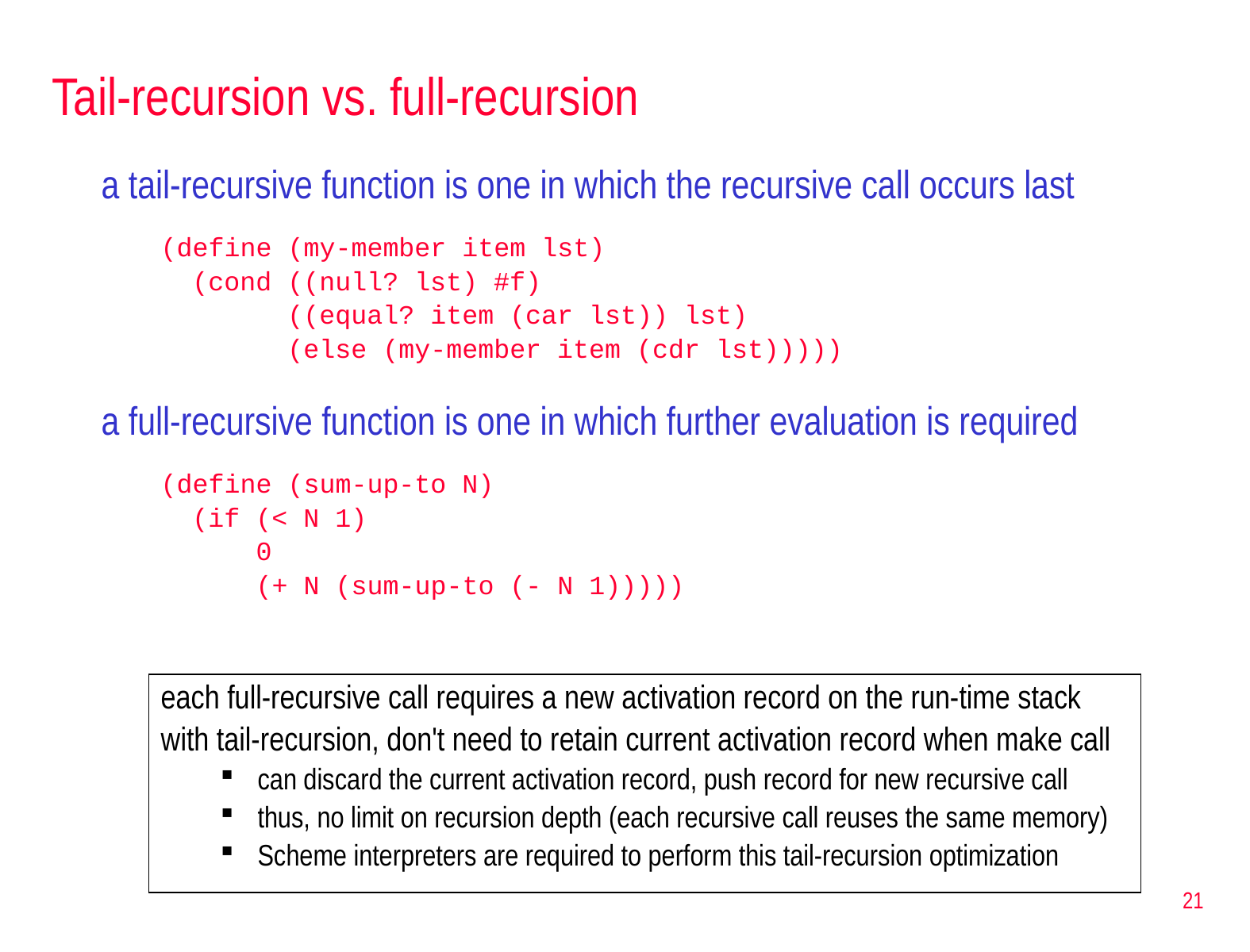

# Tail-recursion vs. full-recursion
a tail-recursive function is one in which the recursive call occurs last

(define (my-member item lst)
  (cond ((null? lst) #f)
        ((equal? item (car lst)) lst)
        (else (my-member item (cdr lst)))))

a full-recursive function is one in which further evaluation is required

(define (sum-up-to N)
  (if (< N 1)
      0
      (+ N (sum-up-to (- N 1)))))
each full-recursive call requires a new activation record on the run-time stack
with tail-recursion, don't need to retain current activation record when make call
can discard the current activation record, push record for new recursive call
thus, no limit on recursion depth (each recursive call reuses the same memory)
Scheme interpreters are required to perform this tail-recursion optimization
21